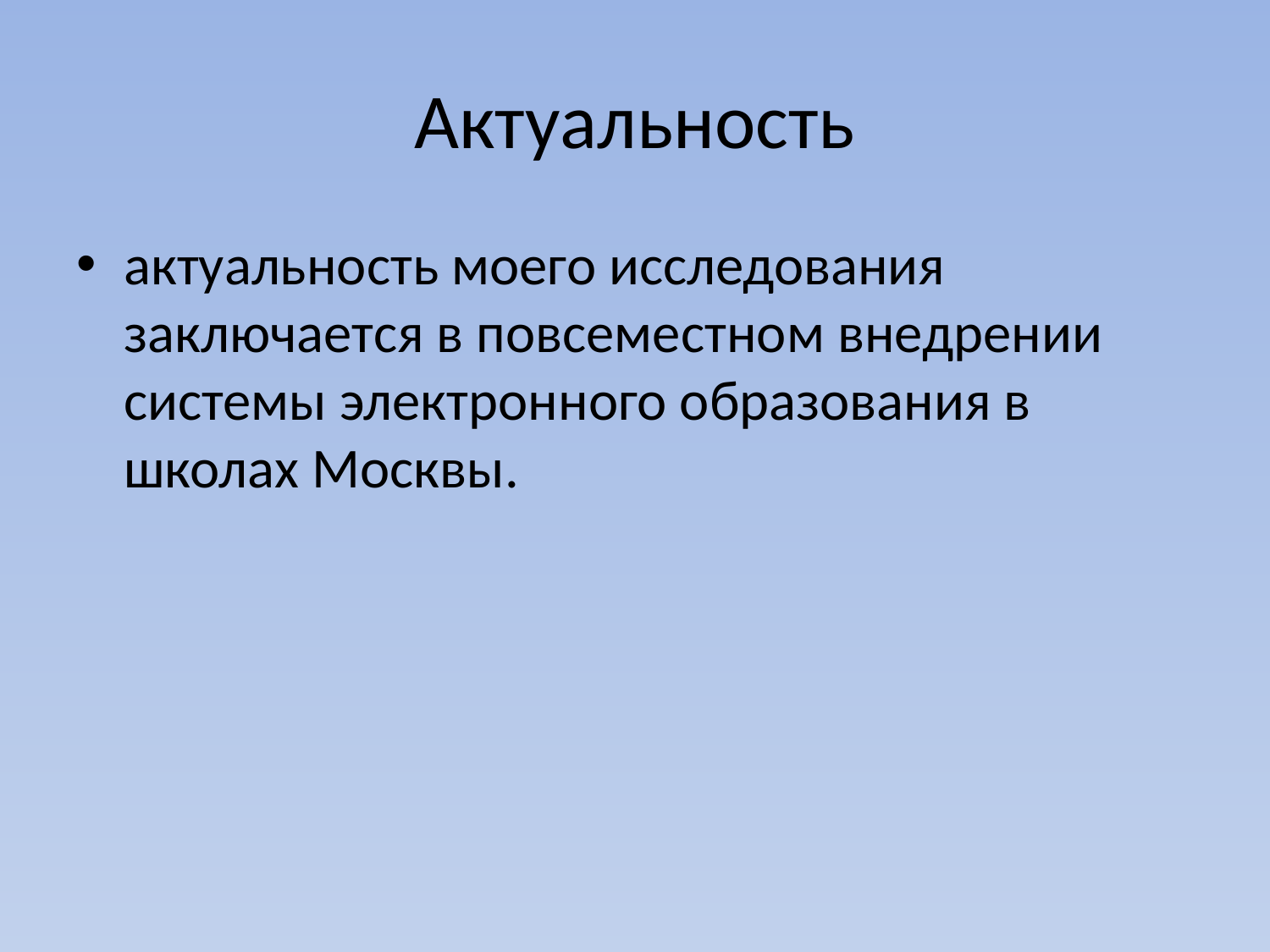

# Актуальность
актуальность моего исследования заключается в повсеместном внедрении системы электронного образования в школах Москвы.